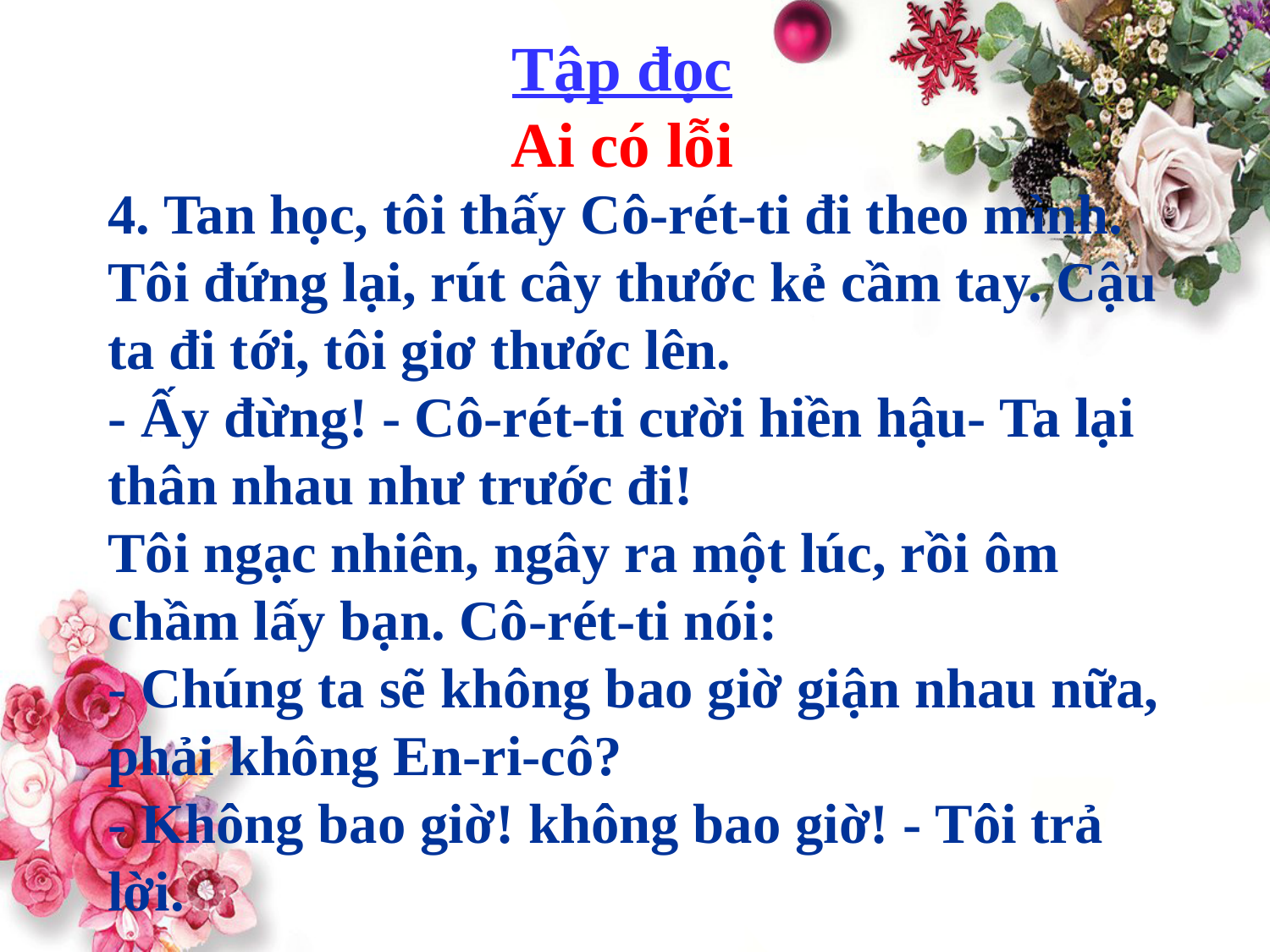

Tập đọc
Ai có lỗi
# 4. Tan học, tôi thấy Cô-rét-ti đi theo mình. Tôi đứng lại, rút cây thước kẻ cầm tay. Cậu ta đi tới, tôi giơ thước lên. - Ấy đừng! - Cô-rét-ti cười hiền hậu- Ta lại thân nhau như trước đi! Tôi ngạc nhiên, ngây ra một lúc, rồi ôm chầm lấy bạn. Cô-rét-ti nói: - Chúng ta sẽ không bao giờ giận nhau nữa, phải không En-ri-cô? - Không bao giờ! không bao giờ! - Tôi trả lời.